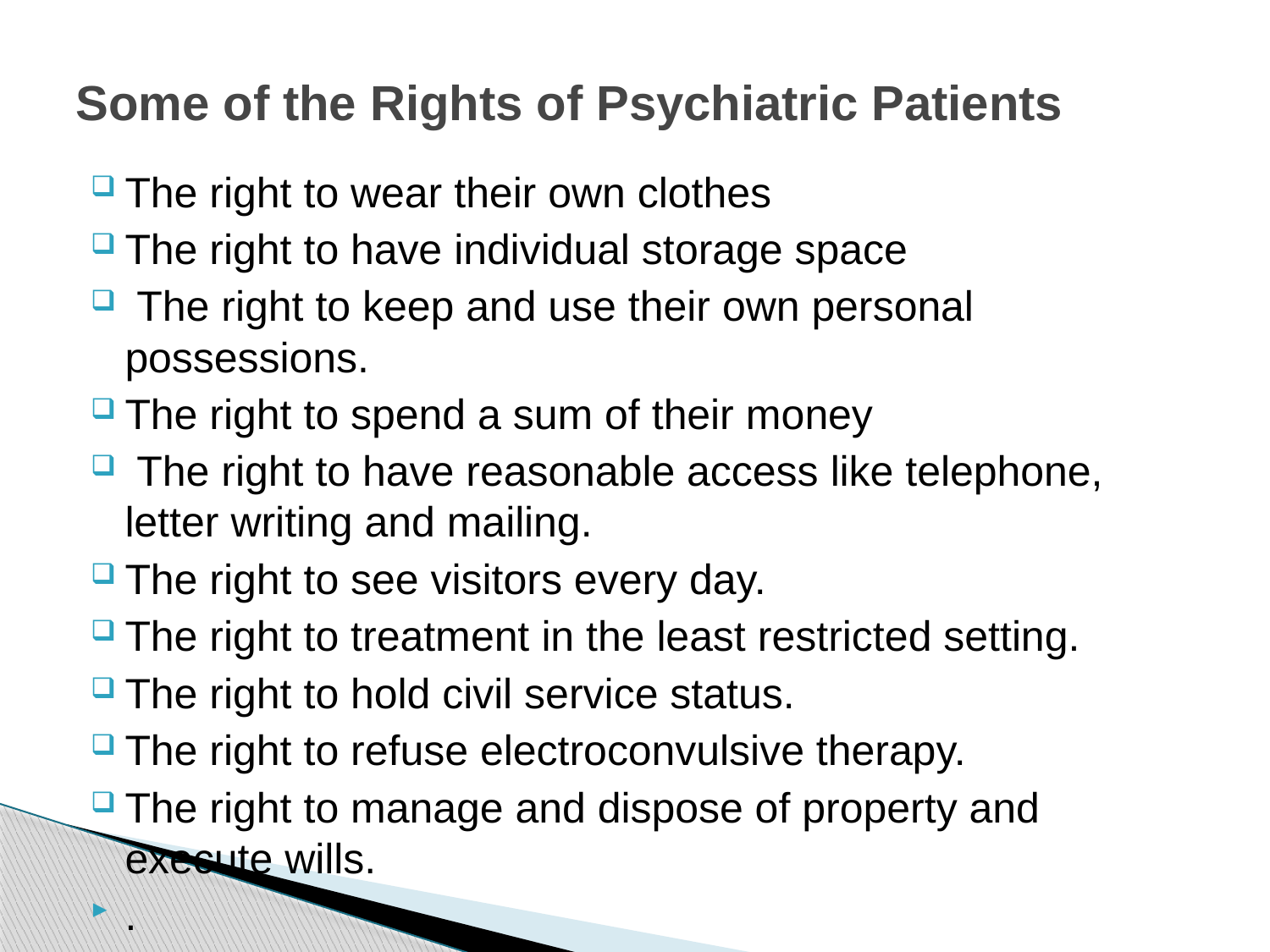

# Some of the Rights of Psychiatric Patients
The right to wear their own clothes
The right to have individual storage space
 The right to keep and use their own personal possessions.
The right to spend a sum of their money
 The right to have reasonable access like telephone, letter writing and mailing.
The right to see visitors every day.
The right to treatment in the least restricted setting.
The right to hold civil service status.
The right to refuse electroconvulsive therapy.
The right to manage and dispose of property and execute wills.
.